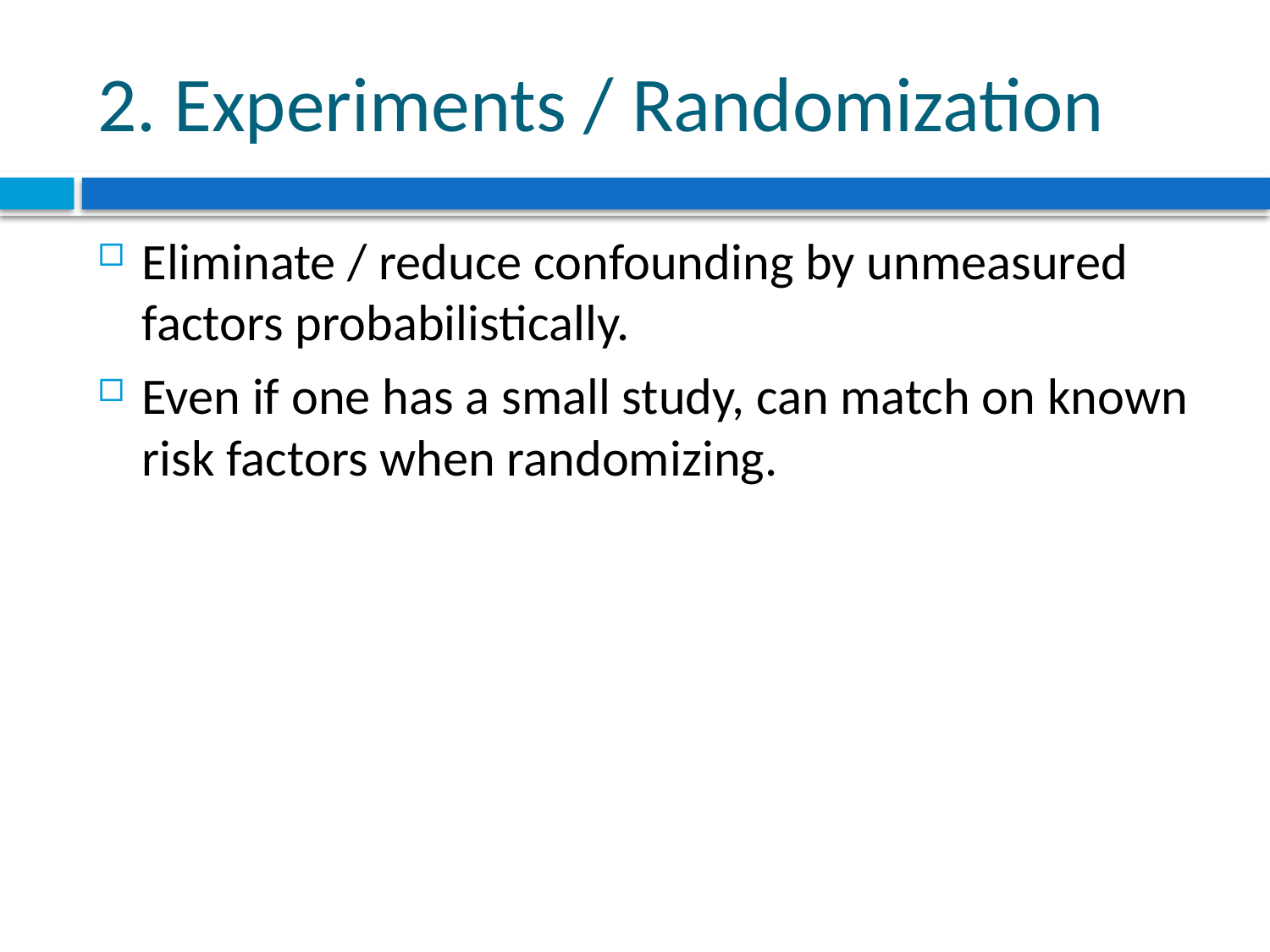

# 2. Experiments / Randomization
Eliminate / reduce confounding by unmeasured factors probabilistically.
Even if one has a small study, can match on known risk factors when randomizing.